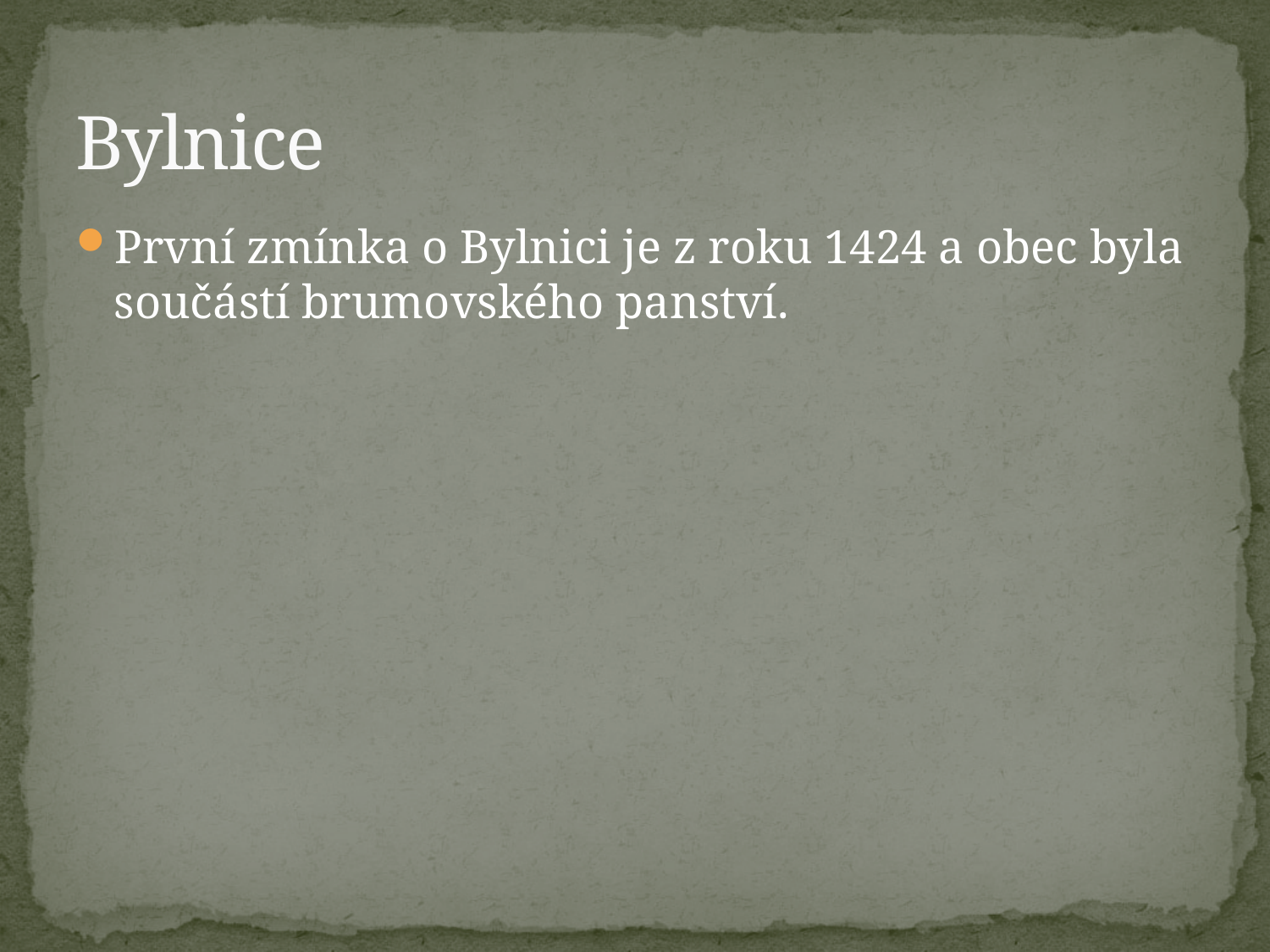

# Bylnice
První zmínka o Bylnici je z roku 1424 a obec byla součástí brumovského panství.